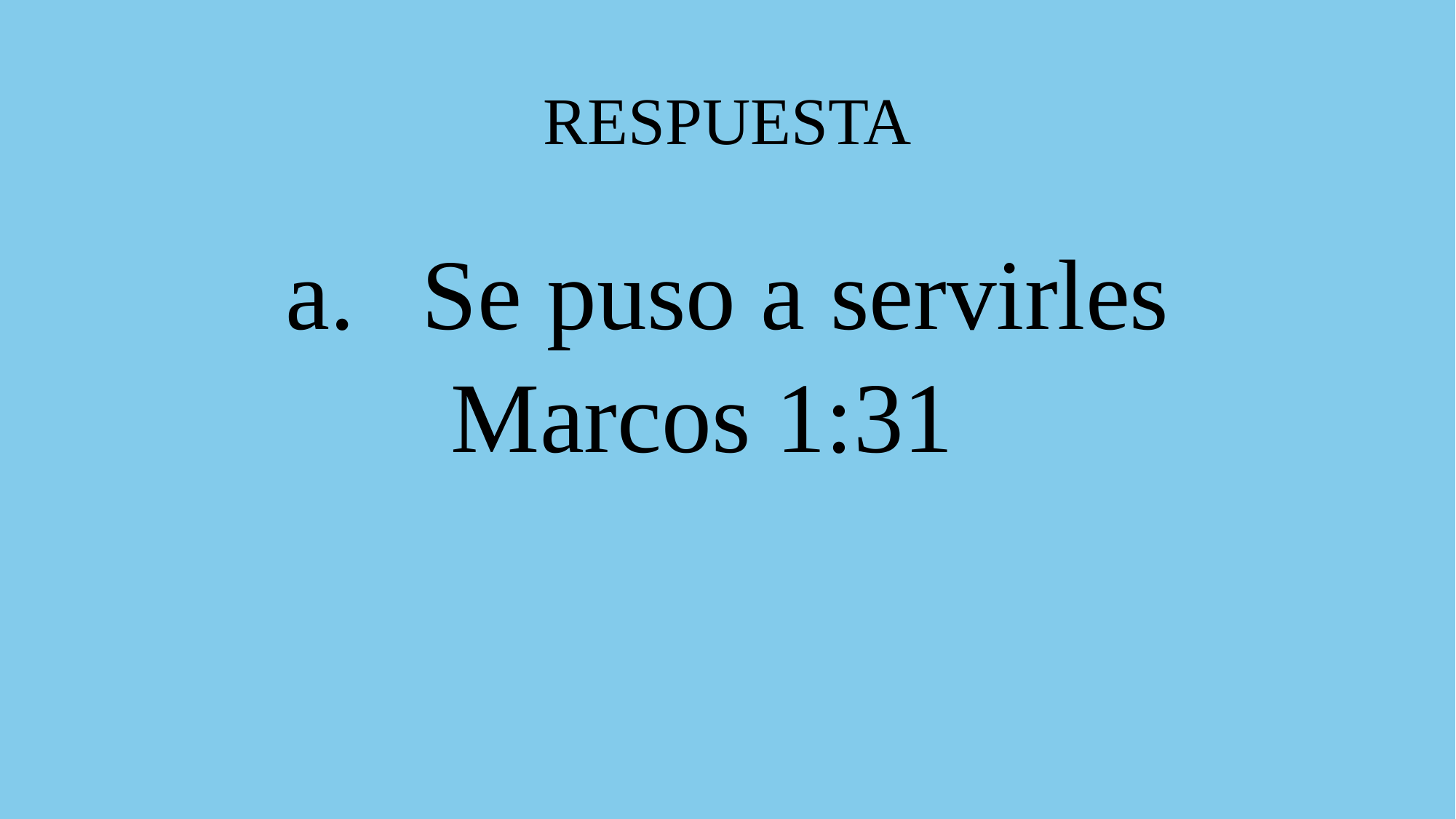

# RESPUESTA
Se puso a servirles
Marcos 1:31